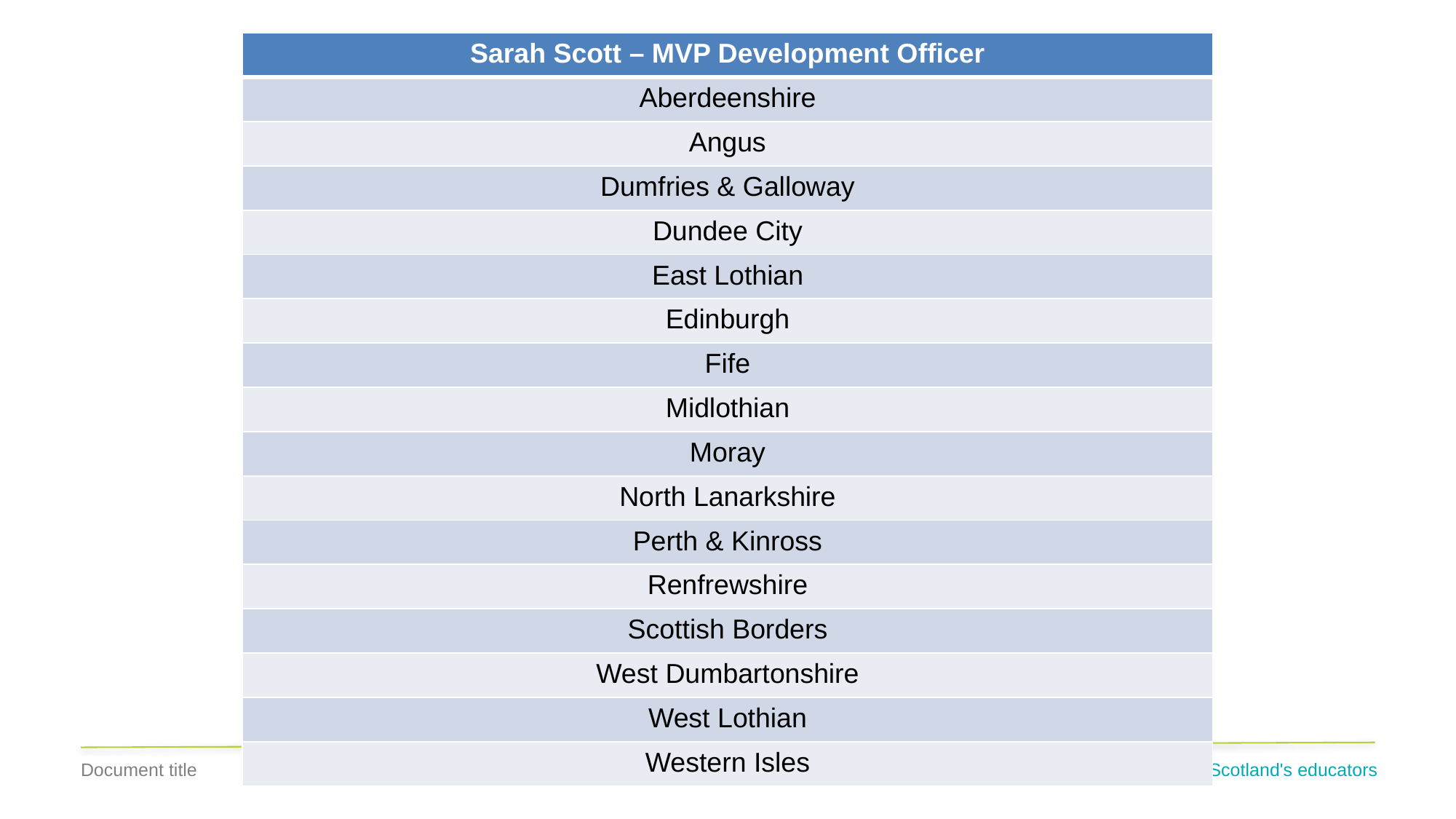

| Sarah Scott – MVP Development Officer |
| --- |
| Aberdeenshire |
| Angus |
| Dumfries & Galloway |
| Dundee City |
| East Lothian |
| Edinburgh |
| Fife |
| Midlothian |
| Moray |
| North Lanarkshire |
| Perth & Kinross |
| Renfrewshire |
| Scottish Borders |
| West Dumbartonshire |
| West Lothian |
| Western Isles |